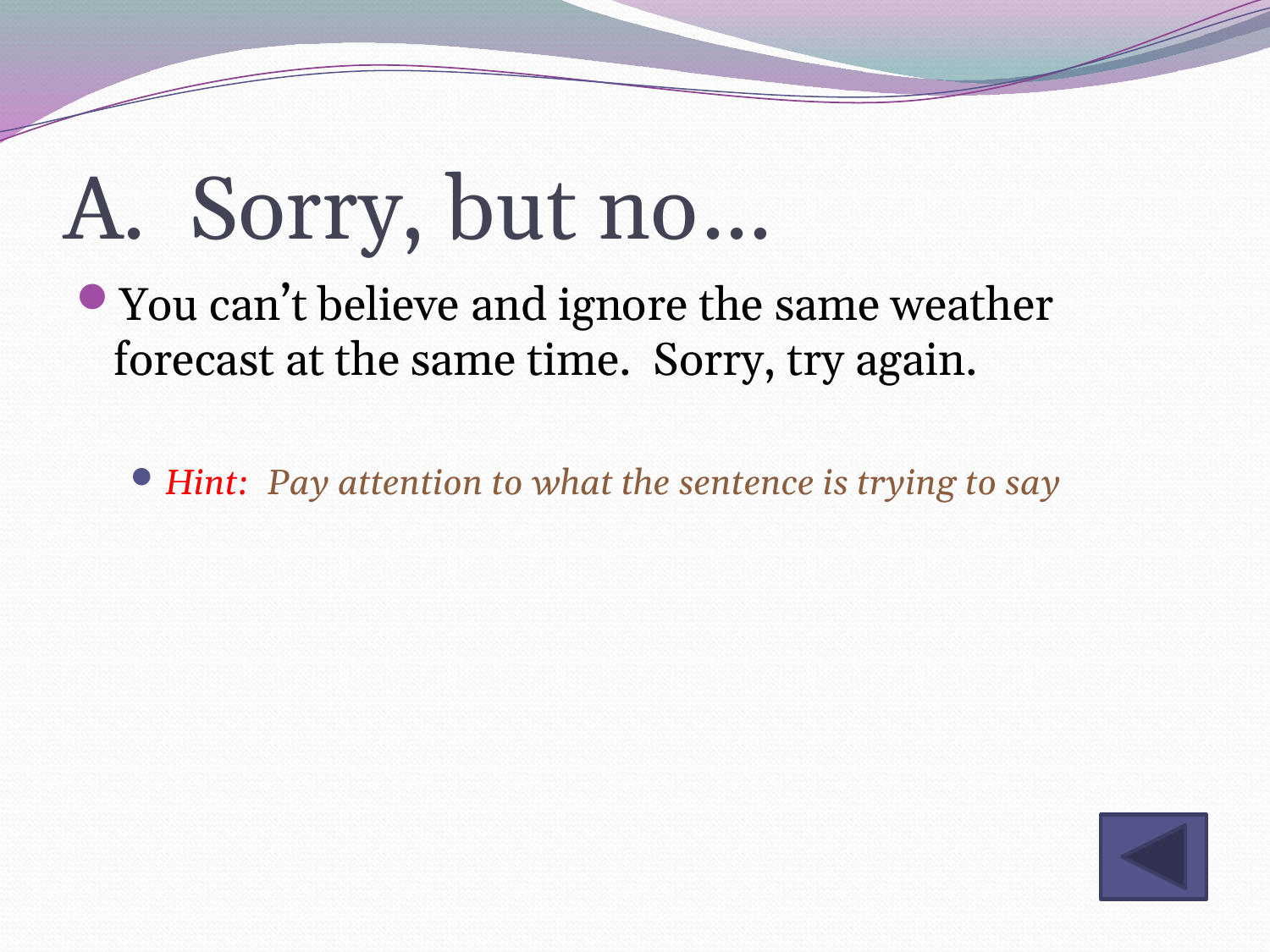

# A.  Sorry, but no…
You can’t believe and ignore the same weather forecast at the same time.  Sorry, try again.

Hint:  Pay attention to what the sentence is trying to say